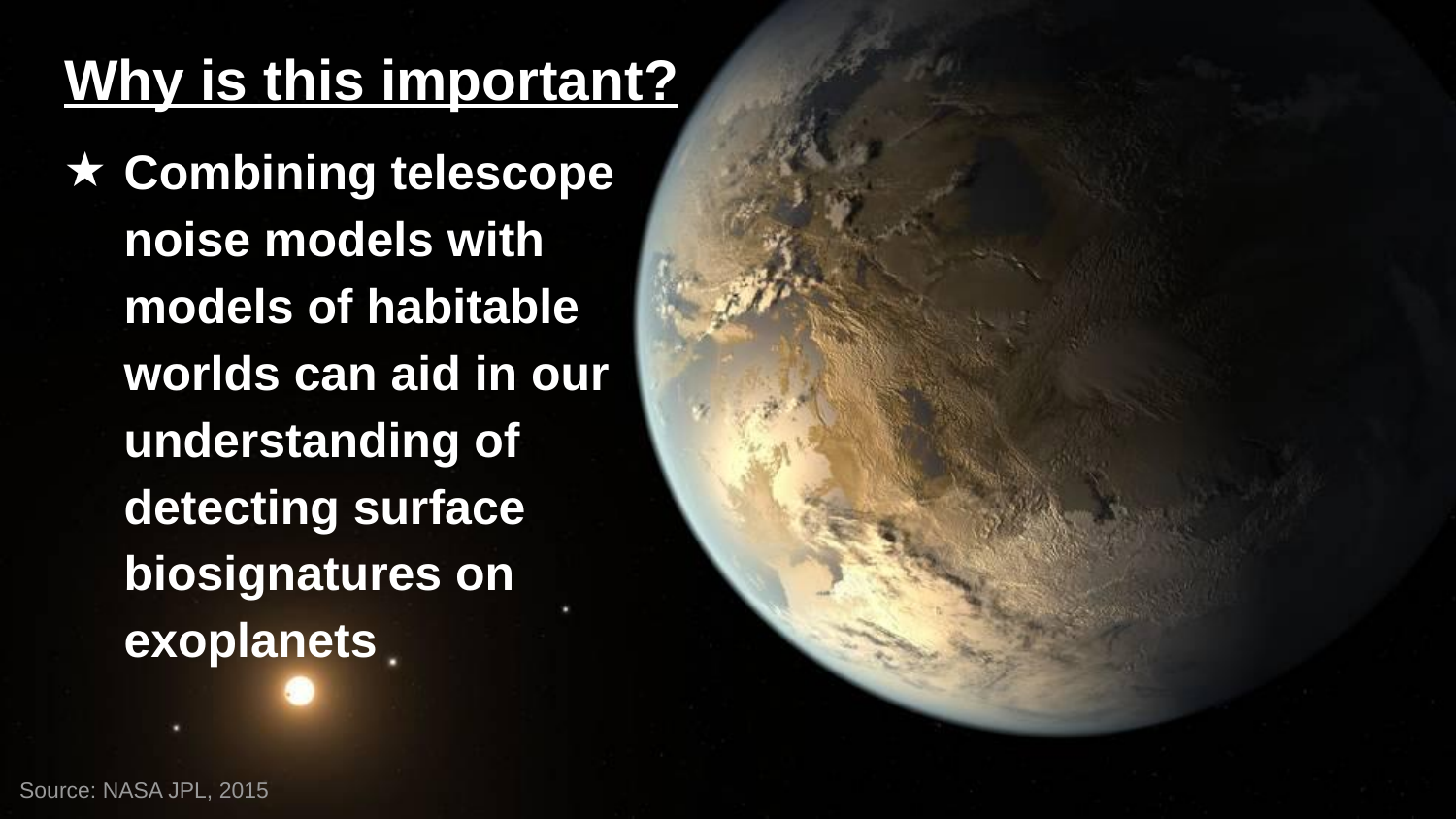

# Why is this important?

Combining telescope noise models with models of habitable worlds can aid in our understanding of detecting surface biosignatures on exoplanets

Source: NASA JPL, 2015